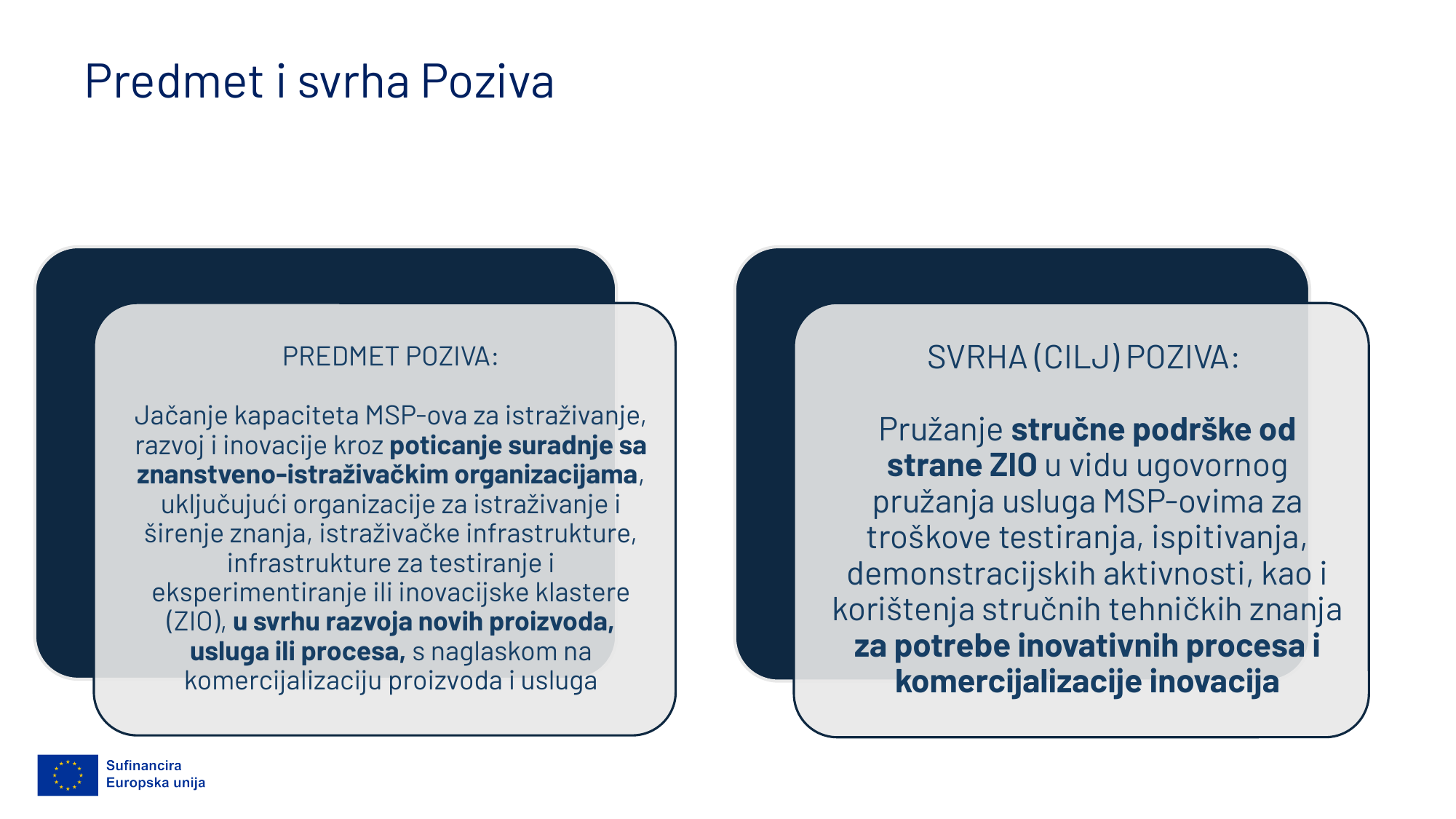

# Predmet i svrha Poziva
PREDMET POZIVA:
Jačanje kapaciteta MSP-ova za istraživanje, razvoj i inovacije kroz poticanje suradnje sa znanstveno-istraživačkim organizacijama, uključujući organizacije za istraživanje i širenje znanja, istraživačke infrastrukture, infrastrukture za testiranje i eksperimentiranje ili inovacijske klastere (ZIO), u svrhu razvoja novih proizvoda, usluga ili procesa, s naglaskom na komercijalizaciju proizvoda i usluga
SVRHA (CILJ) POZIVA:
Pružanje stručne podrške od strane ZIO u vidu ugovornog pružanja usluga MSP-ovima za troškove testiranja, ispitivanja, demonstracijskih aktivnosti, kao i korištenja stručnih tehničkih znanja za potrebe inovativnih procesa i komercijalizacije inovacija